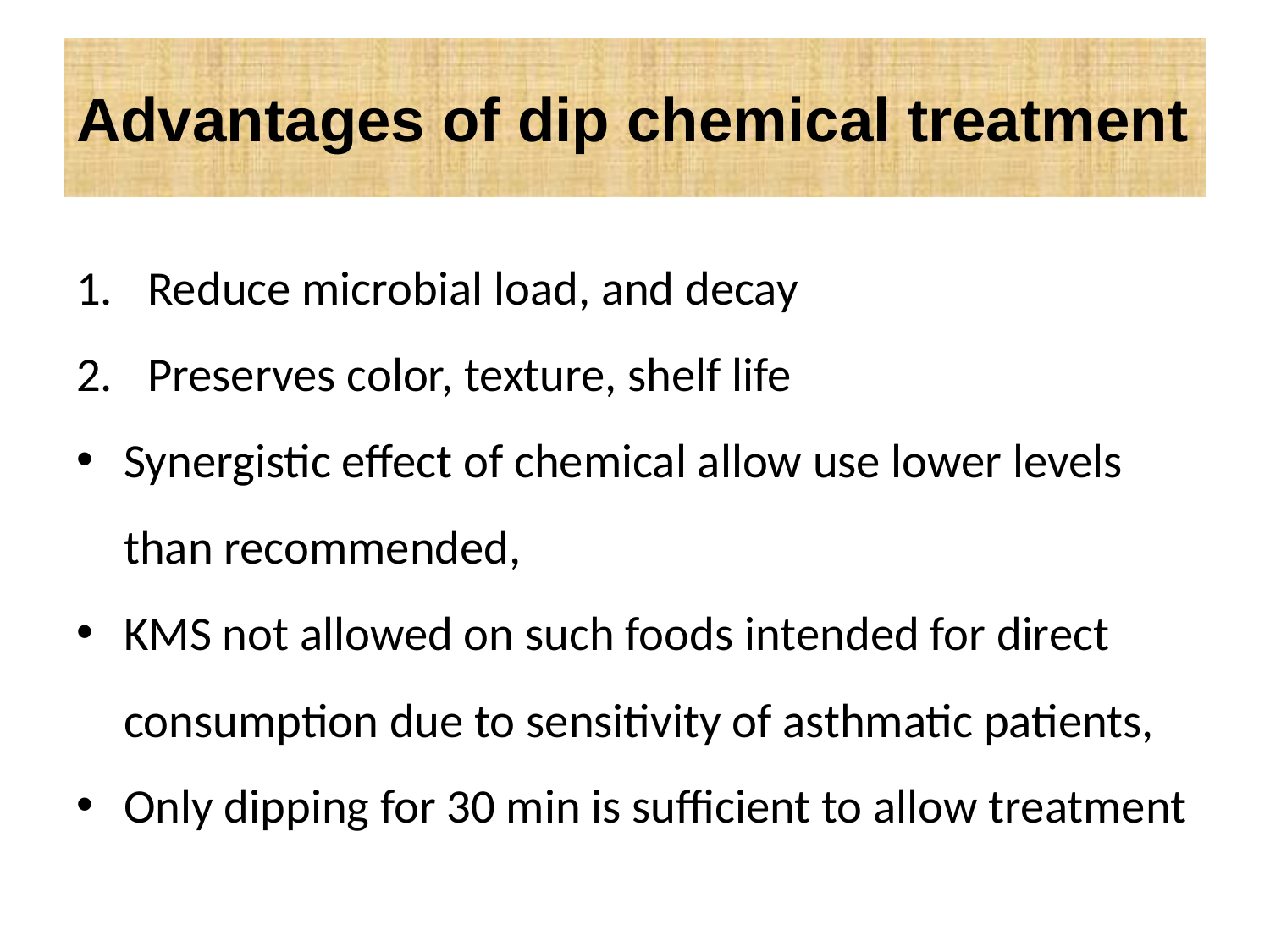

# Advantages of dip chemical treatment
Reduce microbial load, and decay
Preserves color, texture, shelf life
Synergistic effect of chemical allow use lower levels than recommended,
KMS not allowed on such foods intended for direct consumption due to sensitivity of asthmatic patients,
Only dipping for 30 min is sufficient to allow treatment